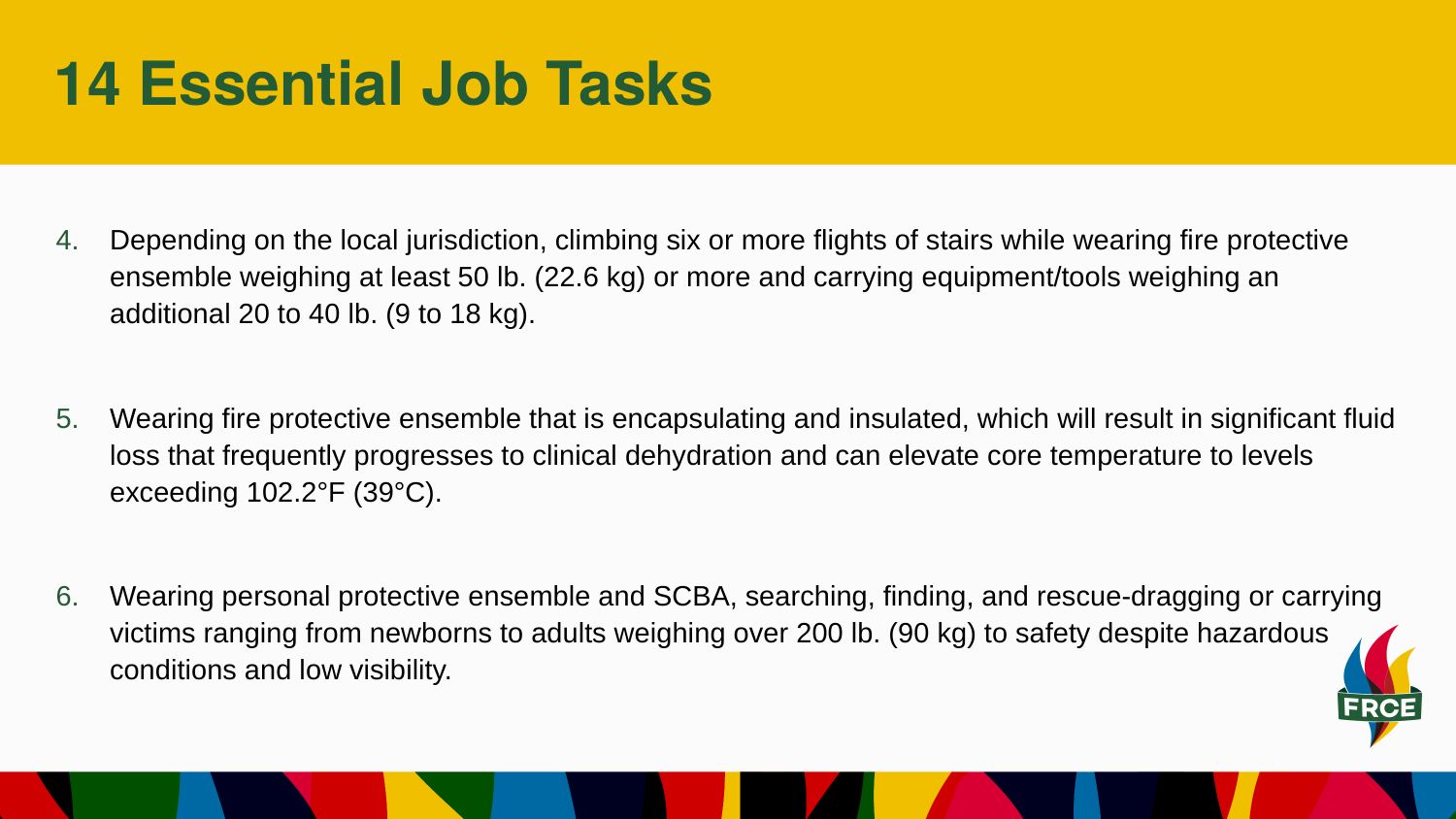

# 14 Essential Job Tasks

Depending on the local jurisdiction, climbing six or more flights of stairs while wearing fire protective ensemble weighing at least 50 lb. (22.6 kg) or more and carrying equipment/tools weighing an additional 20 to 40 lb. (9 to 18 kg).

Wearing fire protective ensemble that is encapsulating and insulated, which will result in significant fluid loss that frequently progresses to clinical dehydration and can elevate core temperature to levels exceeding 102.2°F (39°C).

Wearing personal protective ensemble and SCBA, searching, finding, and rescue-dragging or carrying victims ranging from newborns to adults weighing over 200 lb. (90 kg) to safety despite hazardous conditions and low visibility.